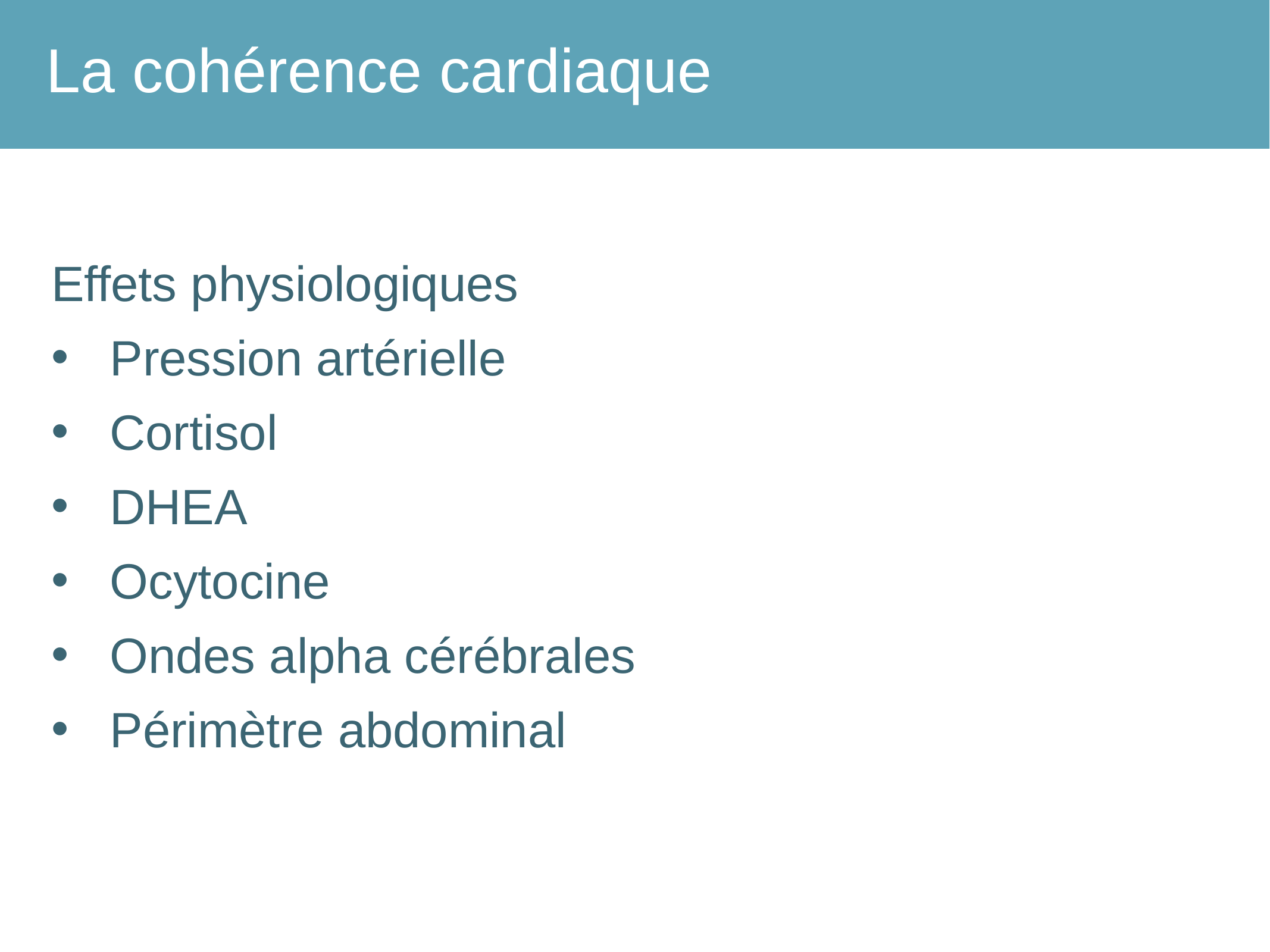

La cohérence cardiaque
Effets physiologiques
Pression artérielle
Cortisol
DHEA
Ocytocine
Ondes alpha cérébrales
Périmètre abdominal